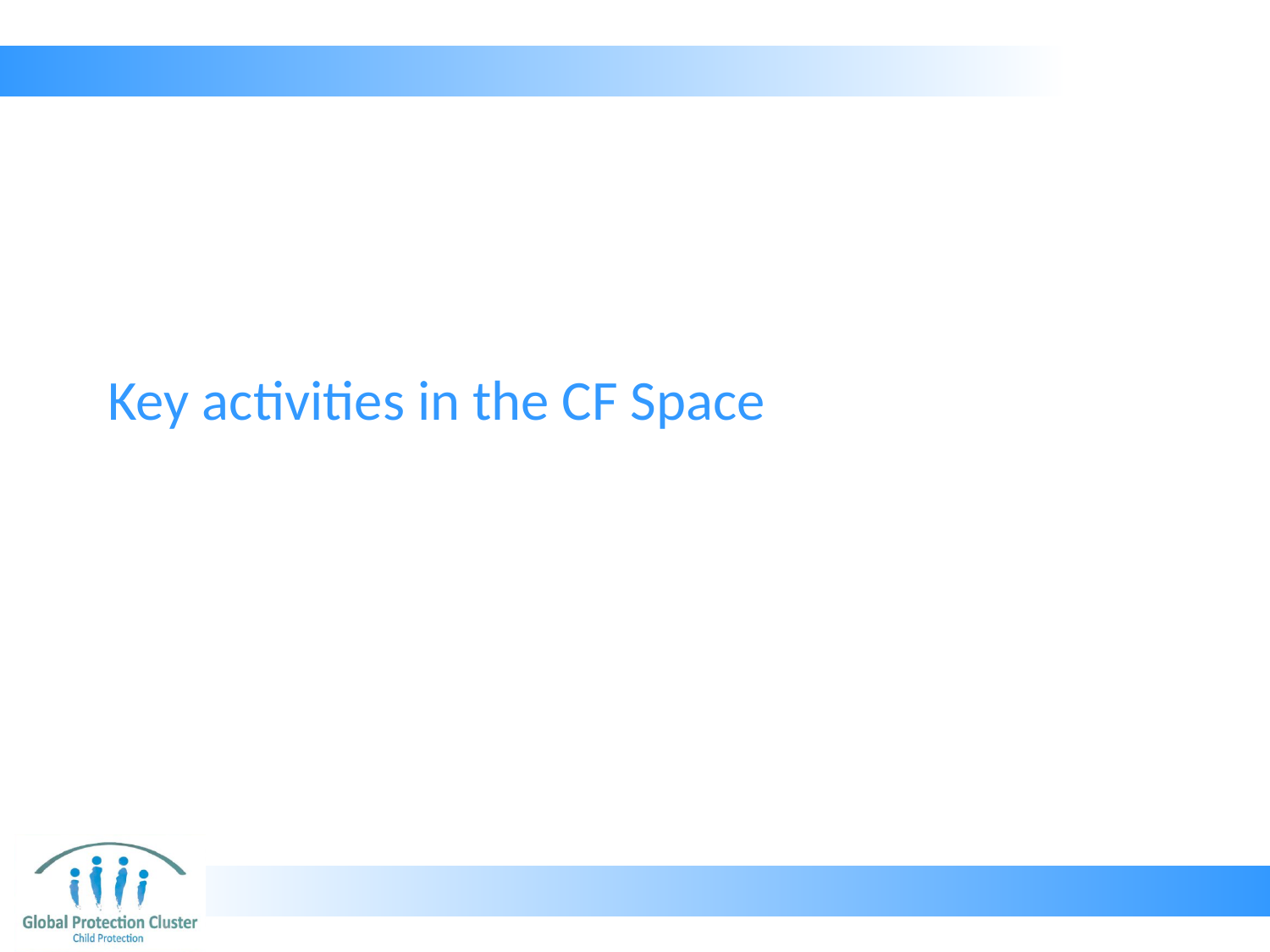

# Key activities in the CF Space